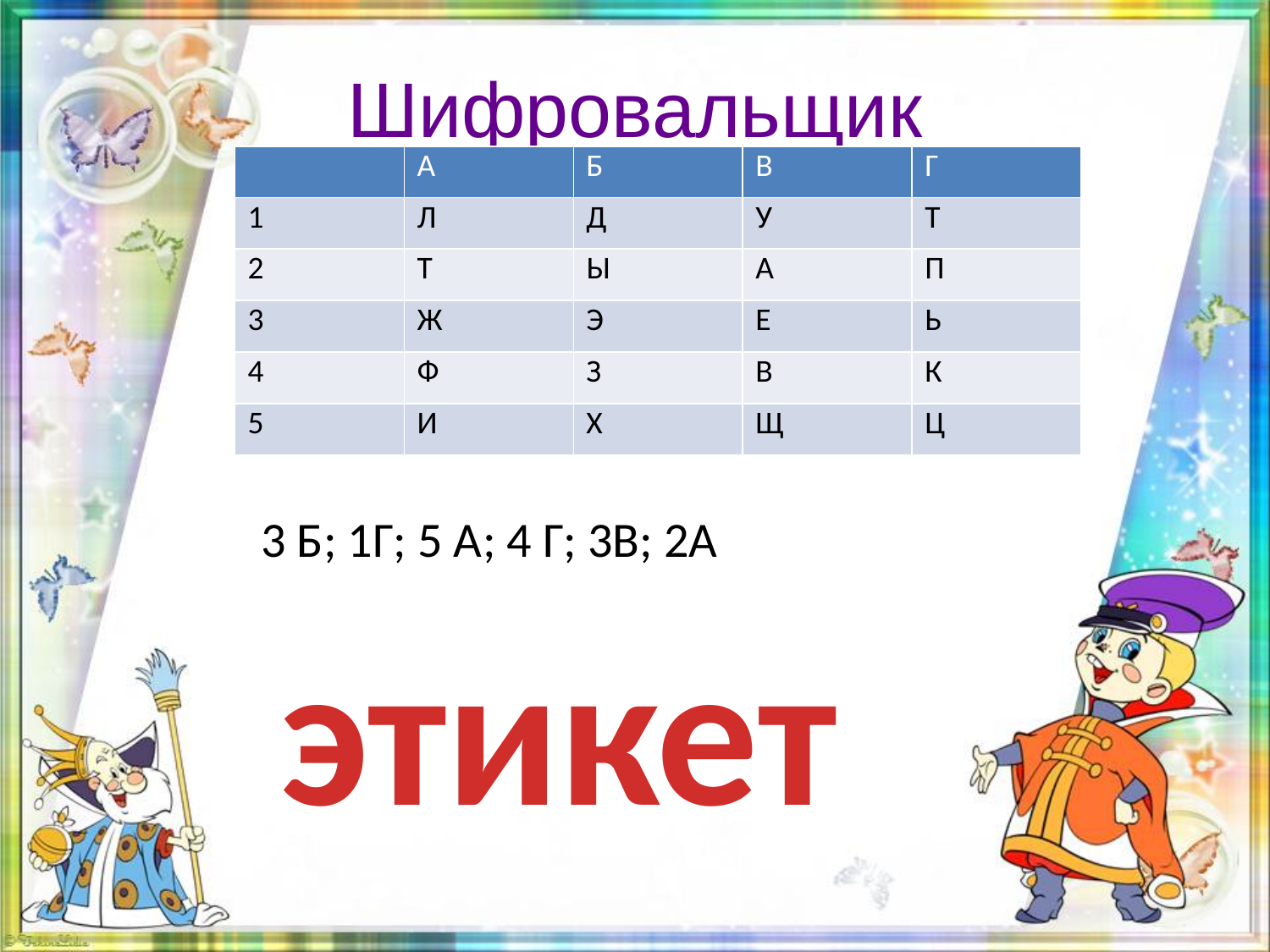

# Шифровальщик
|  | А | Б | В | Г |
| --- | --- | --- | --- | --- |
| 1 | Л | Д | У | Т |
| 2 | Т | Ы | А | П |
| 3 | Ж | Э | Е | Ь |
| 4 | Ф | З | В | К |
| 5 | И | Х | Щ | Ц |
3 Б; 1Г; 5 А; 4 Г; 3В; 2А
этикет